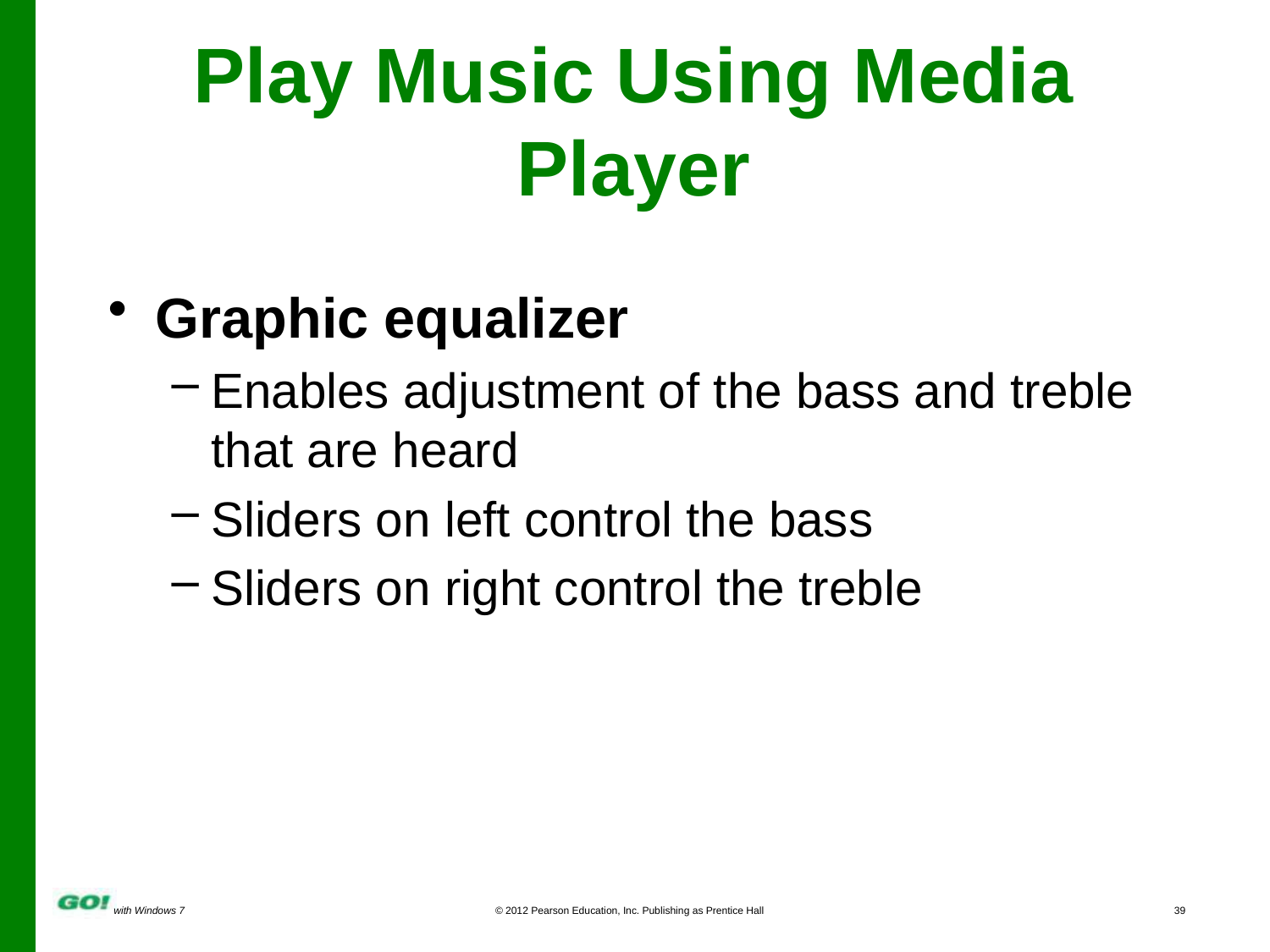

# Play Music Using Media Player
Graphic equalizer
Enables adjustment of the bass and treble that are heard
Sliders on left control the bass
Sliders on right control the treble